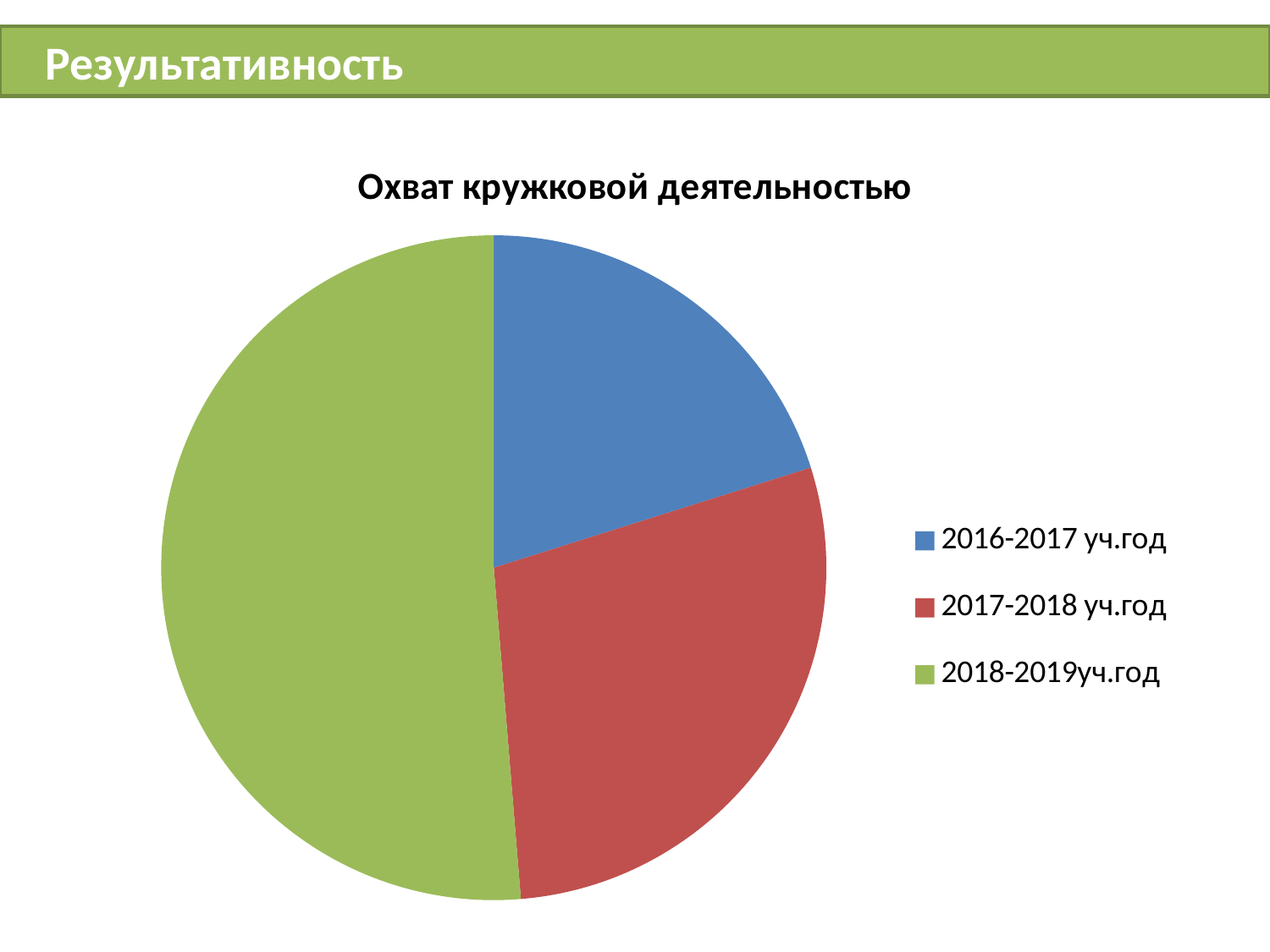

# Результативность

### Chart: Охват кружковой деятельностью

| Category | Охват кружковой деятельностью |
|---|---|
| 2016-2017 уч.год | 31.0 |
| 2017-2018 уч.год | 44.0 |
| 2018-2019уч.год | 79.0 |